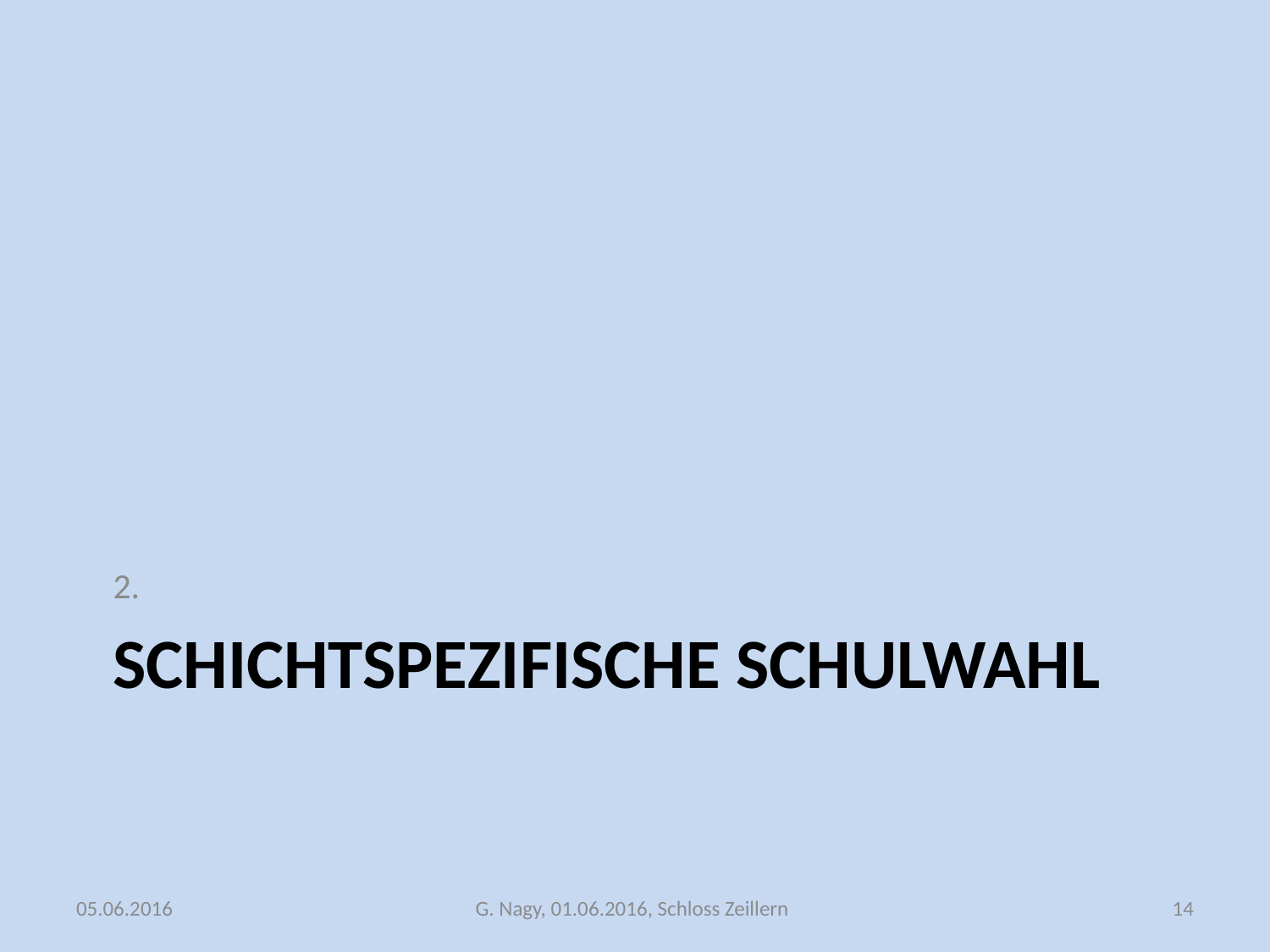

2.
# schichtspezifische Schulwahl
05.06.2016
G. Nagy, 01.06.2016, Schloss Zeillern
14